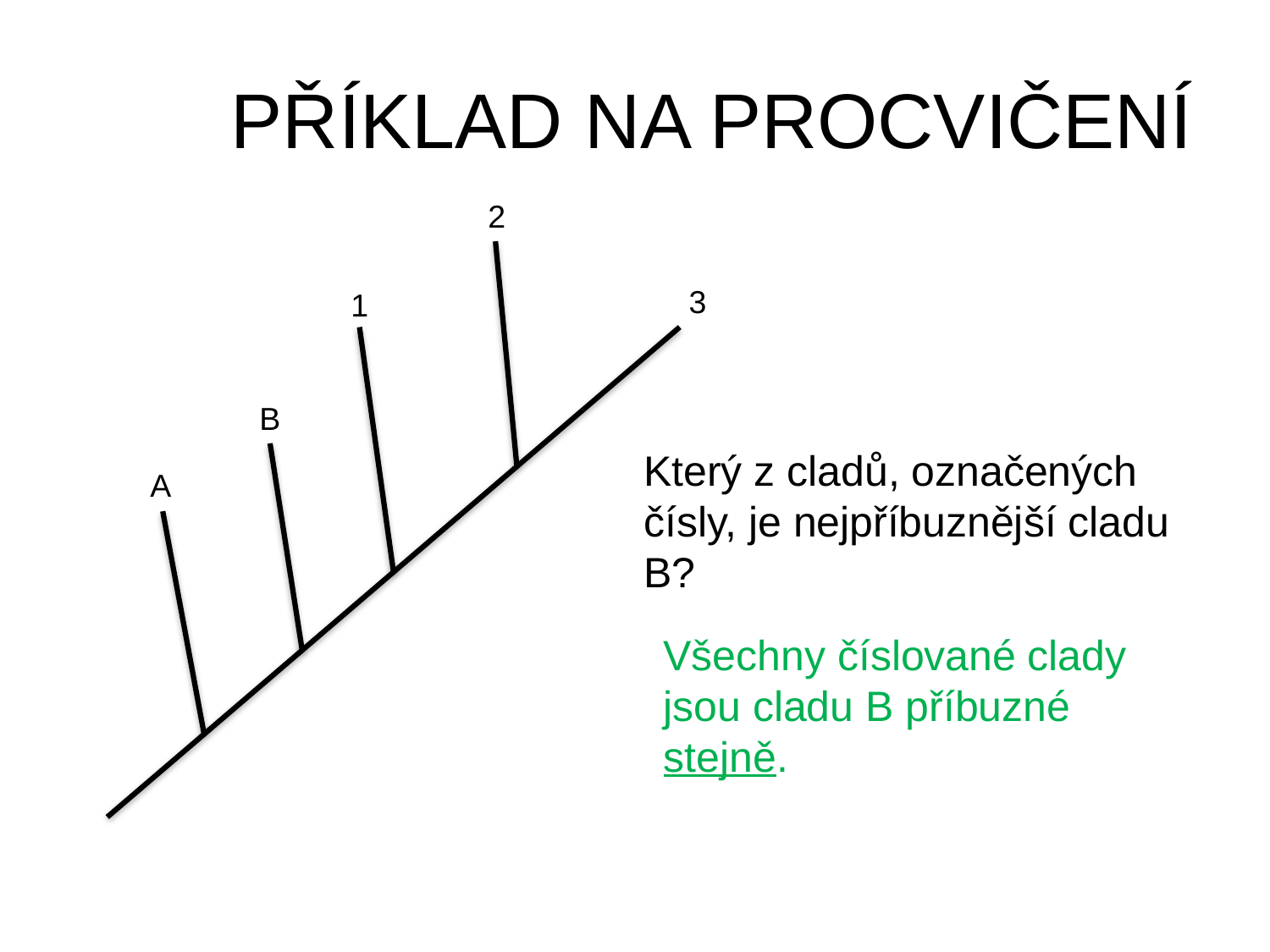

# PŘÍKLAD NA PROCVIČENÍ
2
3
1
B
Který z cladů, označených čísly, je nejpříbuznější cladu B?
A
Všechny číslované clady jsou cladu B příbuzné stejně.